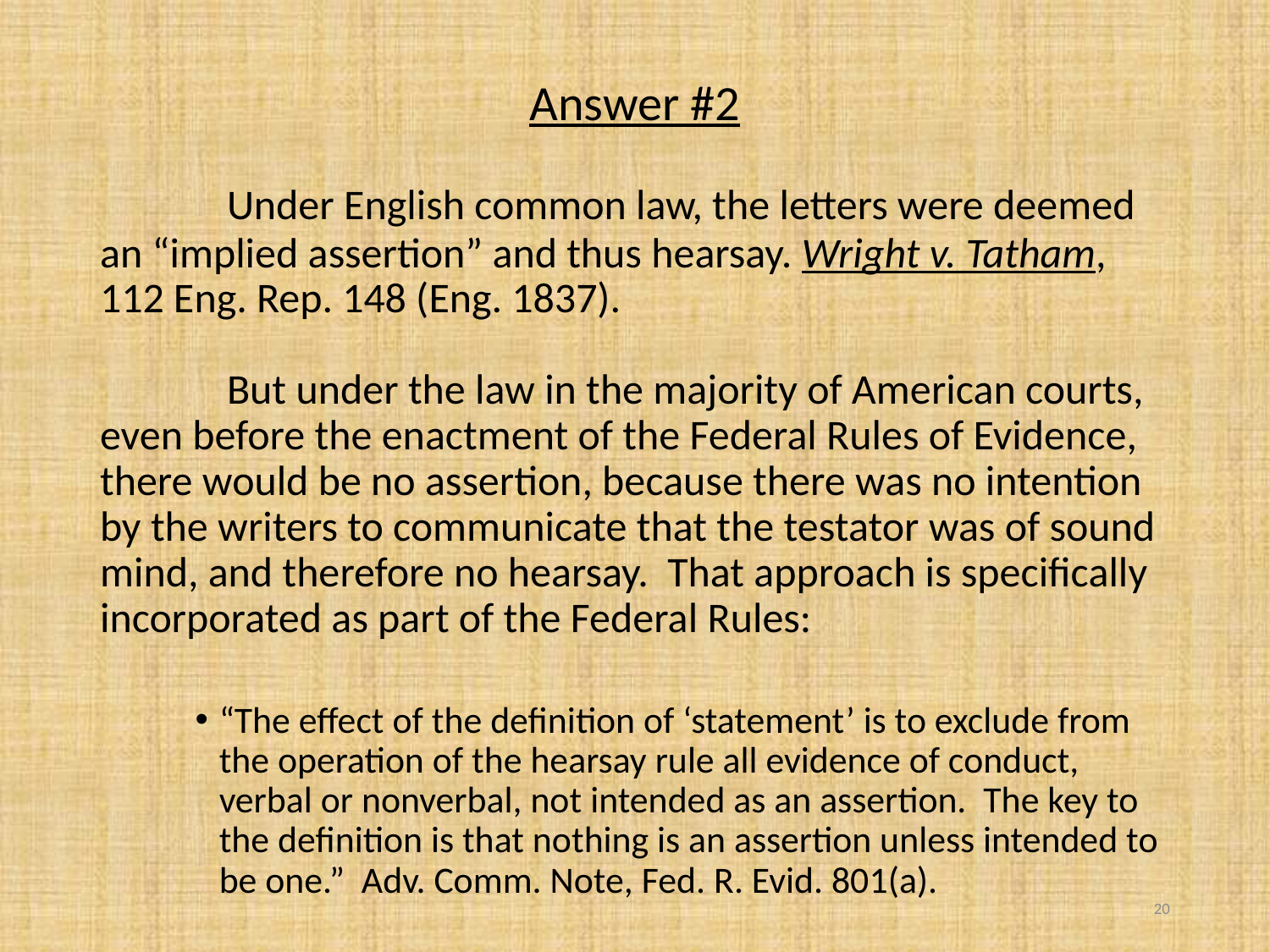

# Answer #2
	Under English common law, the letters were deemed an “implied assertion” and thus hearsay. Wright v. Tatham, 112 Eng. Rep. 148 (Eng. 1837).

	But under the law in the majority of American courts, even before the enactment of the Federal Rules of Evidence, there would be no assertion, because there was no intention by the writers to communicate that the testator was of sound mind, and therefore no hearsay.  That approach is specifically incorporated as part of the Federal Rules:

“The effect of the definition of ‘statement’ is to exclude from the operation of the hearsay rule all evidence of conduct, verbal or nonverbal, not intended as an assertion.  The key to the definition is that nothing is an assertion unless intended to be one.”  Adv. Comm. Note, Fed. R. Evid. 801(a).

20